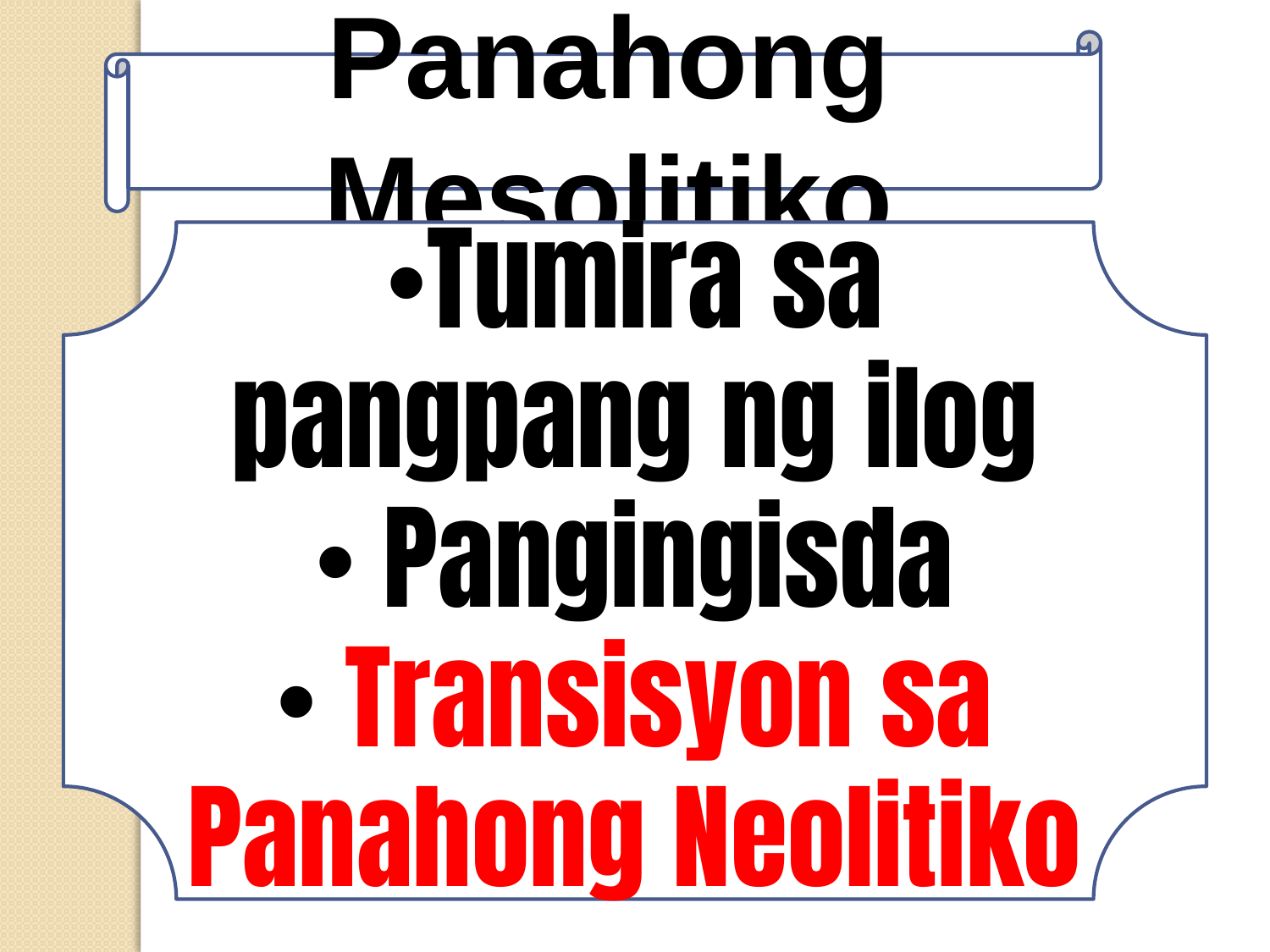

Panahong Mesolitiko
Tumira sa pangpang ng ilog
 Pangingisda
 Transisyon sa Panahong Neolitiko